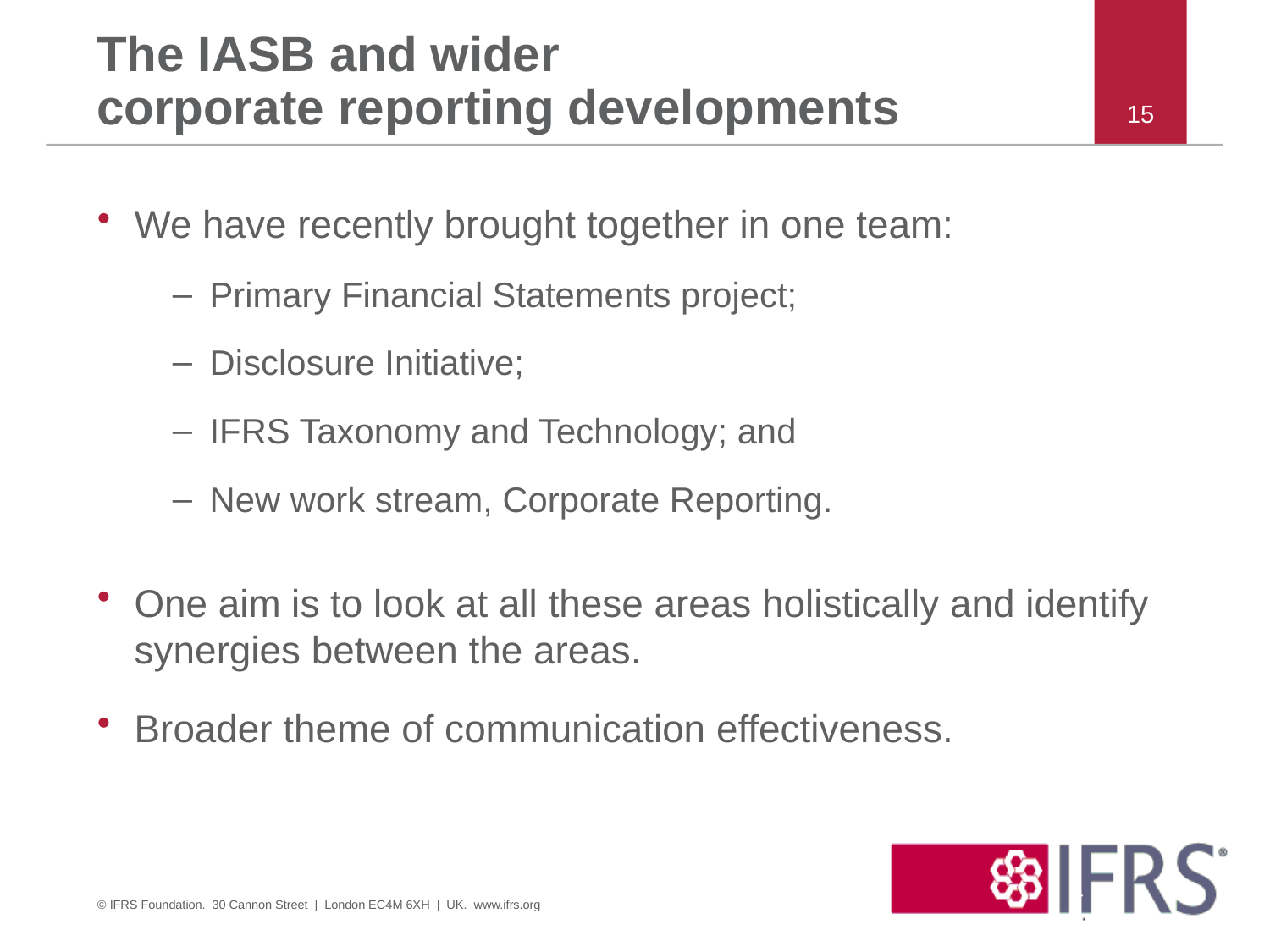

# The IASB and wider corporate reporting developments
15
We have recently brought together in one team:
Primary Financial Statements project;
Disclosure Initiative;
IFRS Taxonomy and Technology; and
New work stream, Corporate Reporting.

One aim is to look at all these areas holistically and identify synergies between the areas.
Broader theme of communication effectiveness.

© IFRS Foundation.  30 Cannon Street  |  London EC4M 6XH  |  UK.  www.ifrs.org